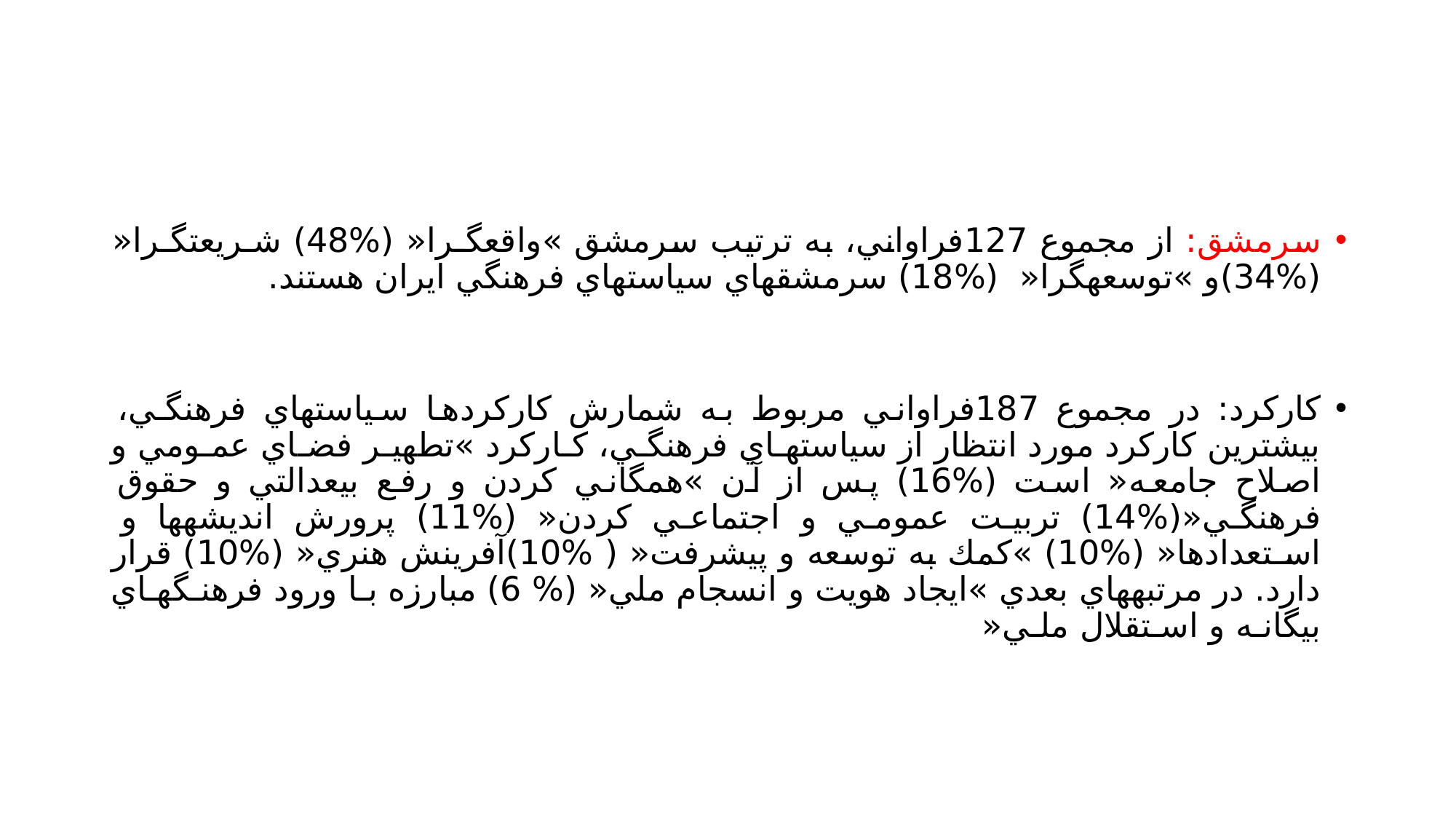

#
سرمشق: از مجموع 127فراواني، به ترتيب سرمشق »واقعگـرا« (%48) شـريعتگـرا« (%34)و »توسعهگرا«  (%18) سرمشقهاي سياستهاي فرهنگي ايران هستند.

كاركرد: در مجموع 187فراواني مربوط به شمارش كاركردها سياستهاي فرهنگـي، بيشترين كاركرد مورد انتظار از سياستهـاي فرهنگـي، كـاركرد »تطهيـر فضـاي عمـومي و اصلاح جامعه« است (%16) پس از آن »همگاني كردن و رفع بيعدالتي و حقوق فرهنگي«(%14) تربيت عمومي و اجتماعي كردن« (%11) پرورش انديشهها و اسـتعدادها« (%10) »كمك به توسعه و پيشرفت« ( %10)آفرينش هنري« (%10) قرار دارد. در مرتبههاي بعدي »ايجاد هويت و انسجام ملي« (% 6) مبارزه بـا ورود فرهنـگهـاي بيگانـه و اسـتقلال ملـي«